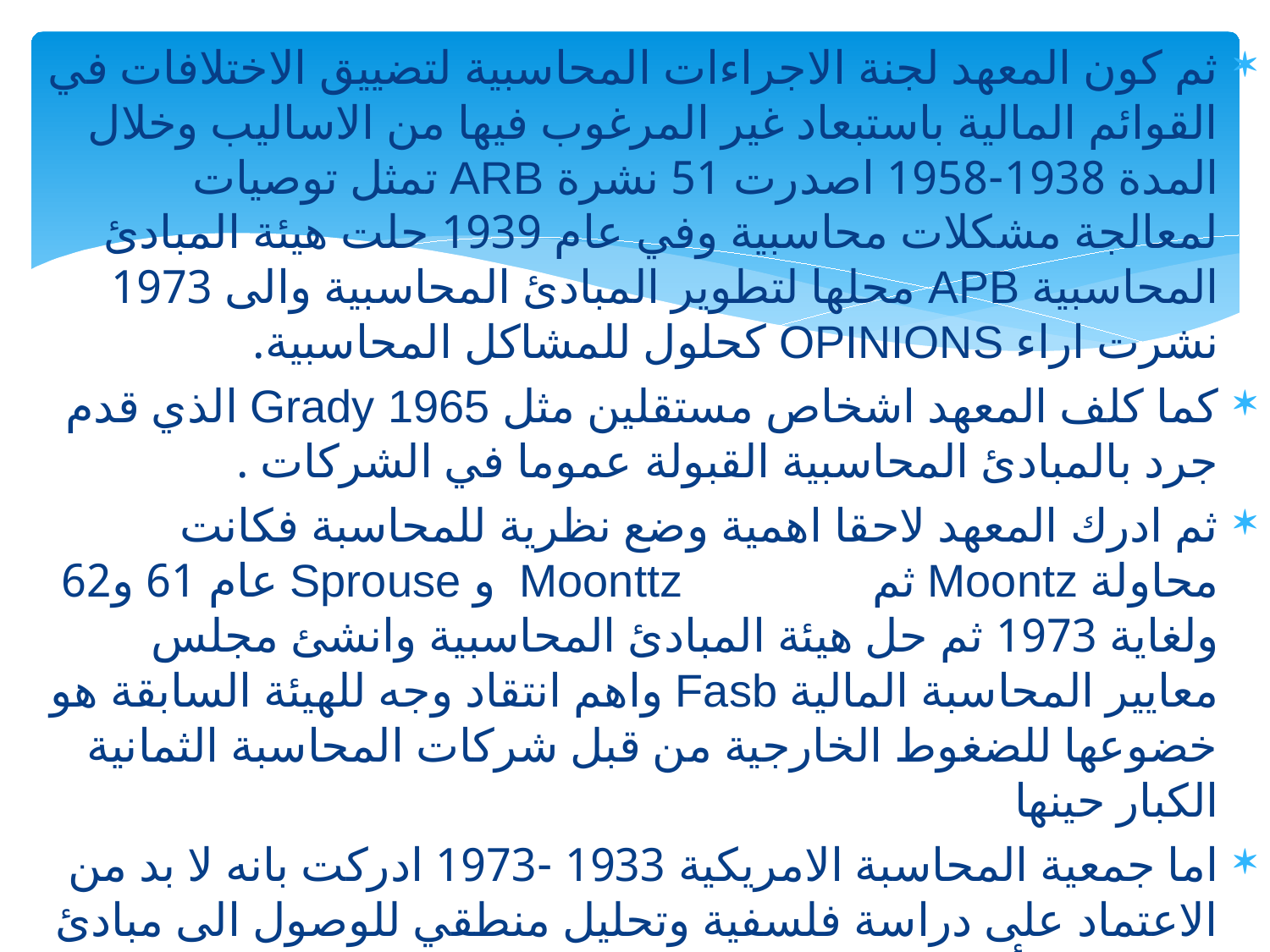

ثم كون المعهد لجنة الاجراءات المحاسبية لتضييق الاختلافات في القوائم المالية باستبعاد غير المرغوب فيها من الاساليب وخلال المدة 1938-1958 اصدرت 51 نشرة ARB تمثل توصيات لمعالجة مشكلات محاسبية وفي عام 1939 حلت هيئة المبادئ المحاسبية APB محلها لتطوير المبادئ المحاسبية والى 1973 نشرت اراء OPINIONS كحلول للمشاكل المحاسبية.
كما كلف المعهد اشخاص مستقلين مثل Grady 1965 الذي قدم جرد بالمبادئ المحاسبية القبولة عموما في الشركات .
ثم ادرك المعهد لاحقا اهمية وضع نظرية للمحاسبة فكانت محاولة Moontz ثم                Moonttz  و Sprouse عام 61 و62  ولغاية 1973 ثم حل هيئة المبادئ المحاسبية وانشئ مجلس معايير المحاسبة المالية Fasb واهم انتقاد وجه للهيئة السابقة هو خضوعها للضغوط الخارجية من قبل شركات المحاسبة الثمانية الكبار حينها
اما جمعية المحاسبة الامريكية 1933 -1973 ادركت بانه لا بد من الاعتماد على دراسة فلسفية وتحليل منطقي للوصول الى مبادئ محاسبيه فأصدرت 1936 قائمة بالمبادئ المحاسبية ثم نشرت كتاب ل  Paton, Littleton 1940 حول النظرية الاساسية للمحاسبة